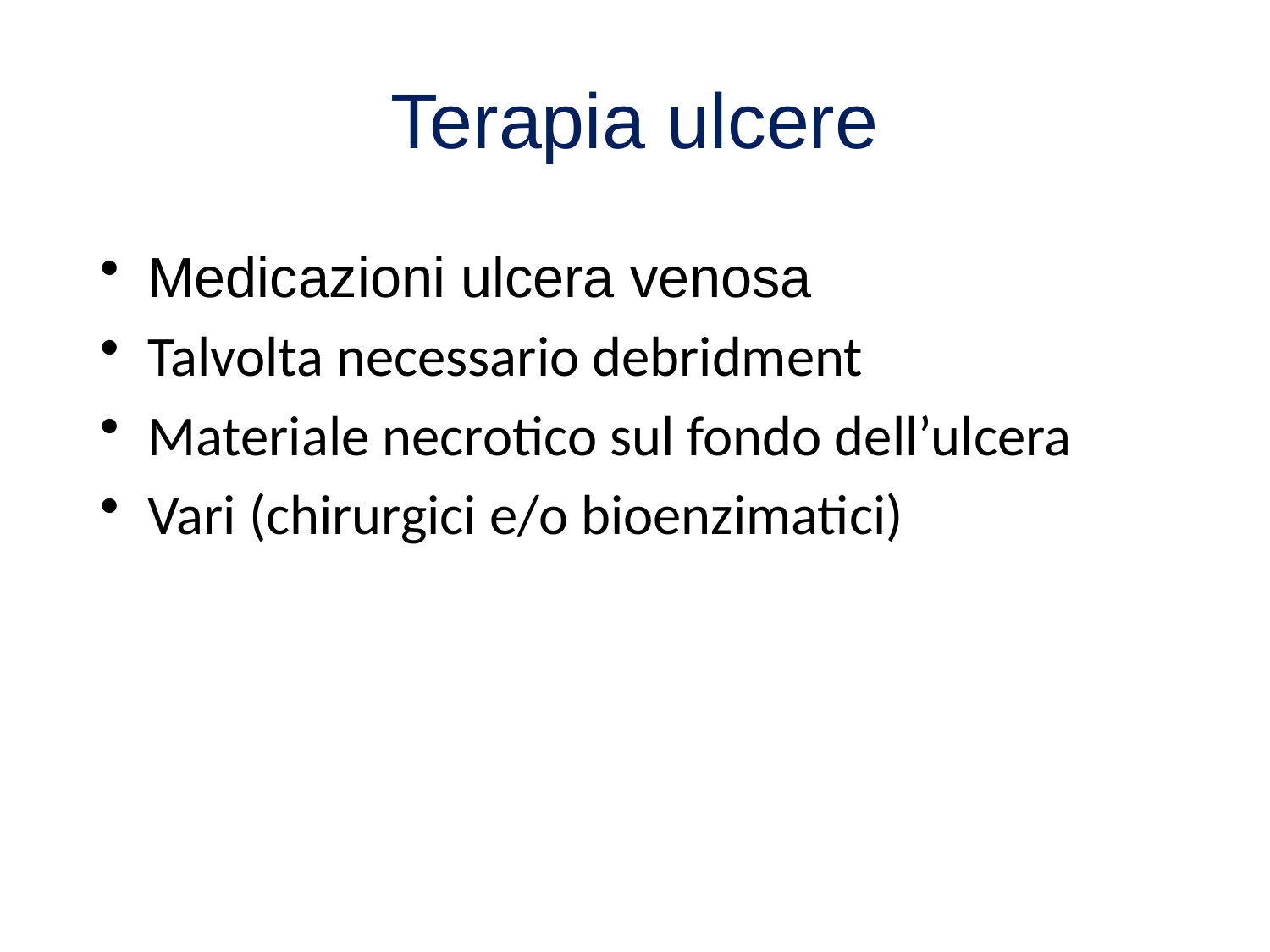

# Terapia ulcere
Medicazioni ulcera venosa
Talvolta necessario debridment
Materiale necrotico sul fondo dell’ulcera
Vari (chirurgici e/o bioenzimatici)